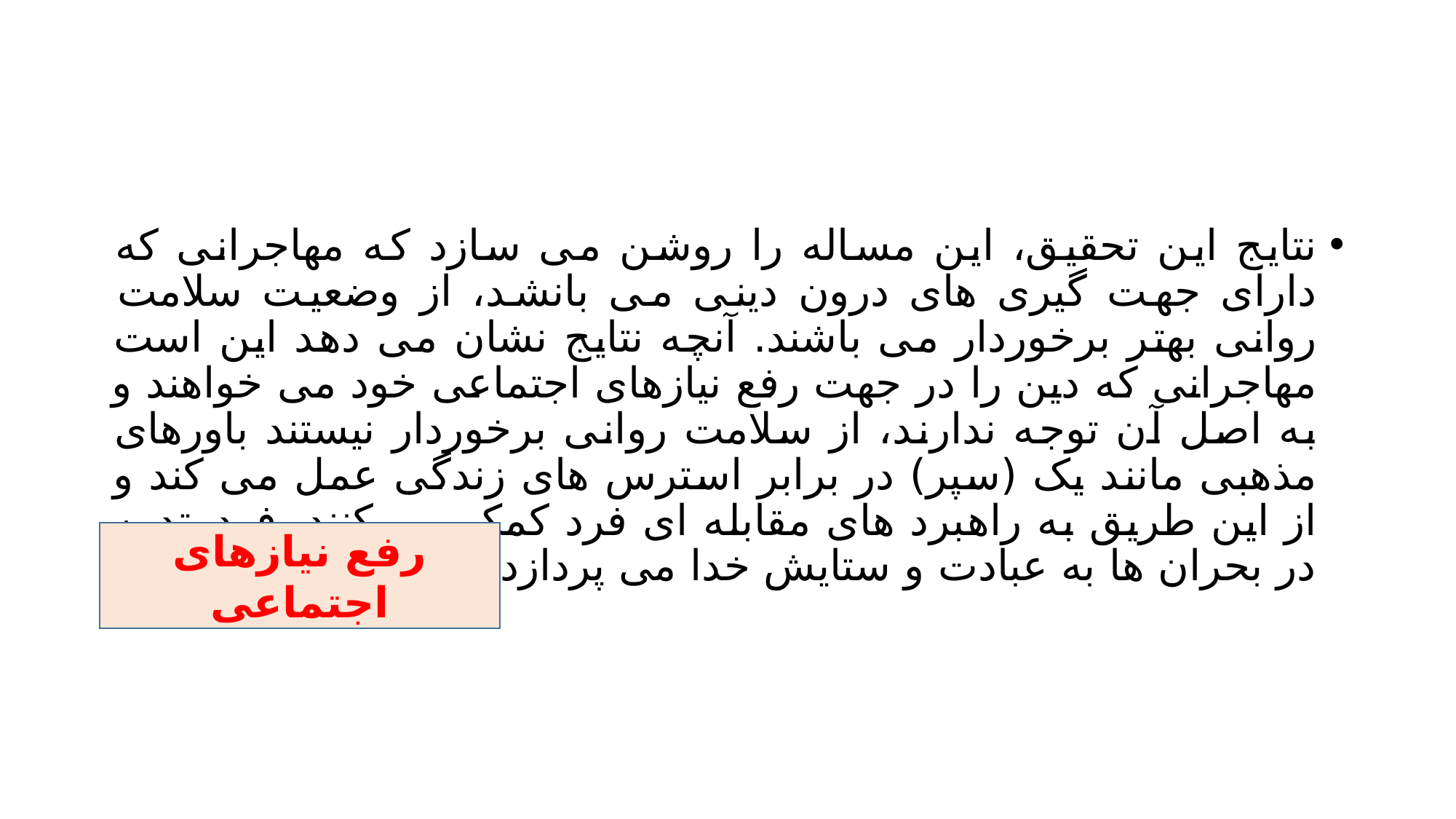

#
نتایج این تحقیق، این مساله را روشن می سازد که مهاجرانی که دارای جهت گیری های درون دینی می بانشد، از وضعیت سلامت روانی بهتر برخوردار می باشند. آنچه نتایج نشان می دهد این است مهاجرانی که دین را در جهت رفع نیازهای اجتماعی خود می خواهند و به اصل آن توجه ندارند، از سلامت روانی برخوردار نیستند باورهای مذهبی مانند یک (سپر) در برابر استرس های زندگی عمل می کند و از این طریق به راهبرد های مقابله ای فرد کمک می کنند. فردمتدین در بحران ها به عبادت و ستایش خدا می پردازد.
رفع نیازهای اجتماعی